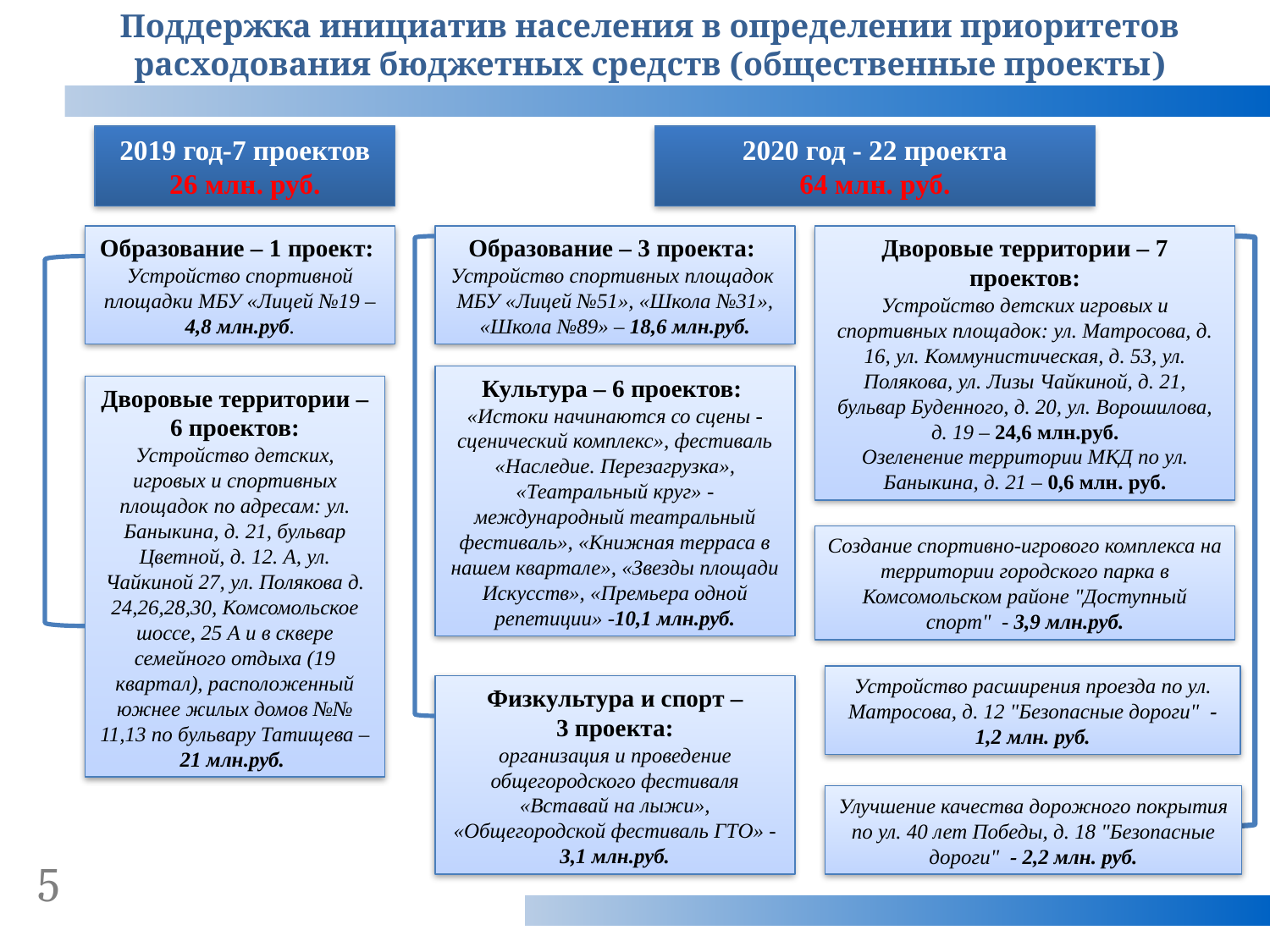

Поддержка инициатив населения в определении приоритетов расходования бюджетных средств (общественные проекты)

2019 год-7 проектов 26 млн. руб.
2020 год - 22 проекта
64 млн. руб.
Образование – 1 проект:
Устройство спортивной площадки МБУ «Лицей №19 – 4,8 млн.руб.
Образование – 3 проекта:
Устройство спортивных площадок  МБУ «Лицей №51», «Школа №31», «Школа №89» – 18,6 млн.руб.
Дворовые территории – 7 проектов:
Устройство детских игровых и спортивных площадок: ул. Матросова, д. 16, ул. Коммунистическая, д. 53, ул. Полякова, ул. Лизы Чайкиной, д. 21, бульвар Буденного, д. 20, ул. Ворошилова, д. 19 – 24,6 млн.руб.
Озеленение территории МКД по ул. Баныкина, д. 21 – 0,6 млн. руб.

Культура – 6 проектов:
«Истоки начинаются со сцены - сценический комплекс», фестиваль «Наследие. Перезагрузка», «Театральный круг» - международный театральный фестиваль», «Книжная терраса в нашем квартале», «Звезды площади Искусств», «Премьера одной репетиции» -10,1 млн.руб.
Дворовые территории – 6 проектов:
Устройство детских, игровых и спортивных площадок по адресам: ул. Баныкина, д. 21, бульвар Цветной, д. 12. А, ул. Чайкиной 27, ул. Полякова д. 24,26,28,30, Комсомольское шоссе, 25 А и в сквере семейного отдыха (19 квартал), расположенный южнее жилых домов №№ 11,13 по бульвару Татищева – 21 млн.руб.
Создание спортивно-игрового комплекса на территории городского парка в Комсомольском районе "Доступный спорт"  - 3,9 млн.руб.
Устройство расширения проезда по ул. Матросова, д. 12 "Безопасные дороги"  - 1,2 млн. руб.
Физкультура и спорт –
 3 проекта:
организация и проведение общегородского фестиваля «Вставай на лыжи», «Общегородской фестиваль ГТО» - 3,1 млн.руб.
Улучшение качества дорожного покрытия по ул. 40 лет Победы, д. 18 "Безопасные дороги"  - 2,2 млн. руб.
5